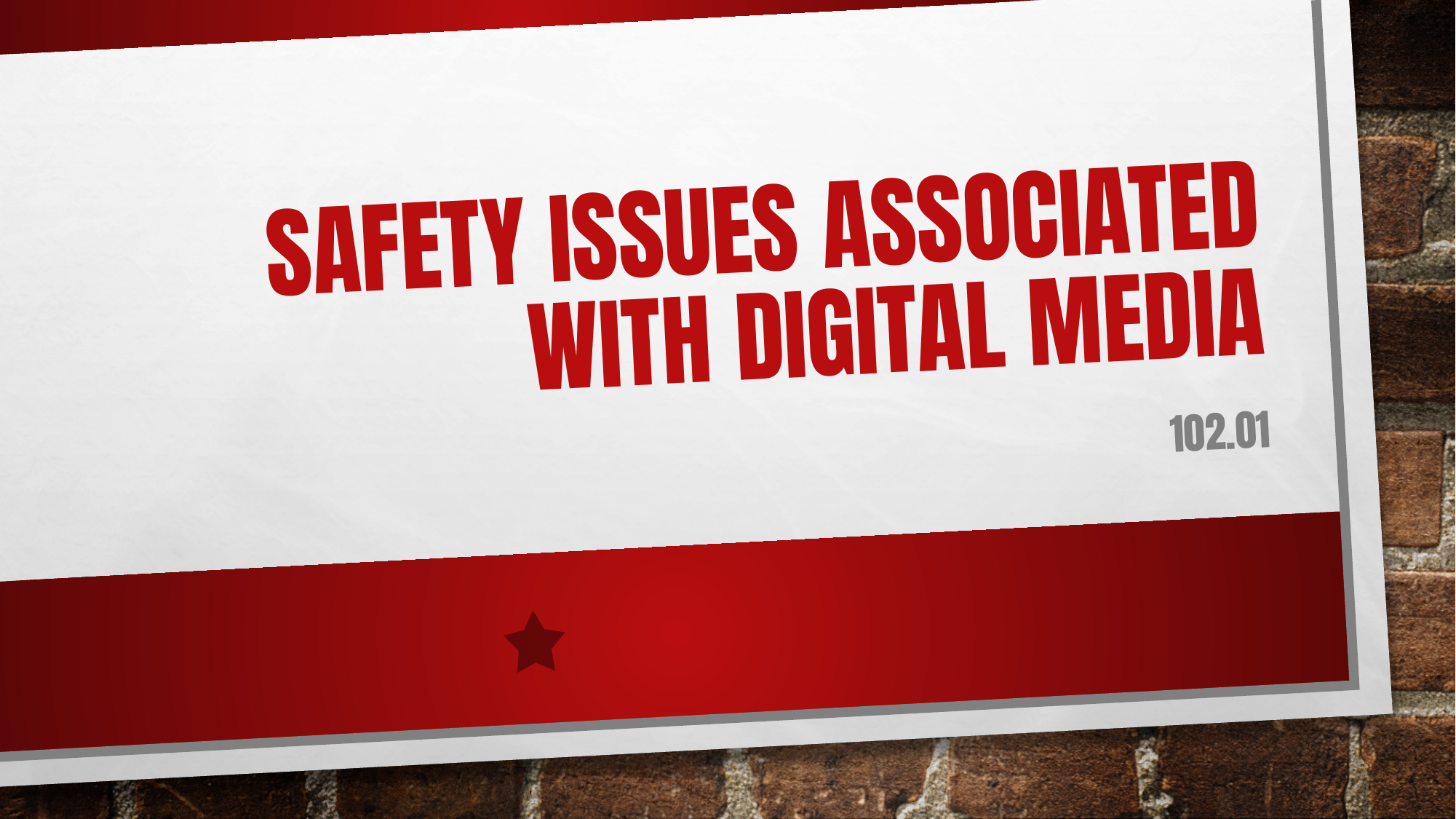

# Safety Issues Associated with Digital Media
102.01